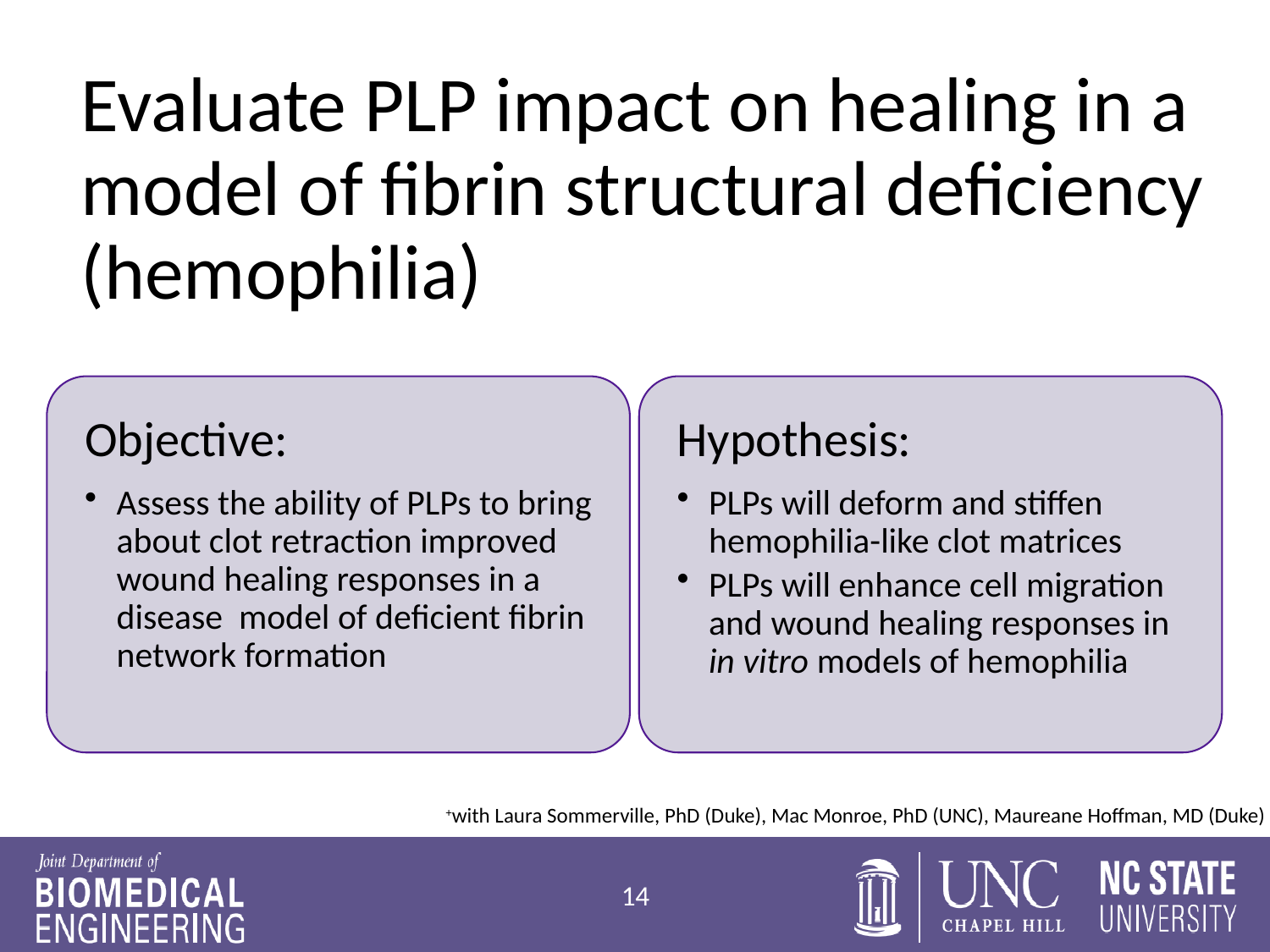

Evaluate PLP impact on healing in a model of fibrin structural deficiency (hemophilia)
Objective:
Assess the ability of PLPs to bring about clot retraction improved wound healing responses in a disease  model of deficient fibrin network formation
Hypothesis:
PLPs will deform and stiffen hemophilia-like clot matrices
PLPs will enhance cell migration and wound healing responses in in vitro models of hemophilia
+with Laura Sommerville, PhD (Duke), Mac Monroe, PhD (UNC), Maureane Hoffman, MD (Duke)
14